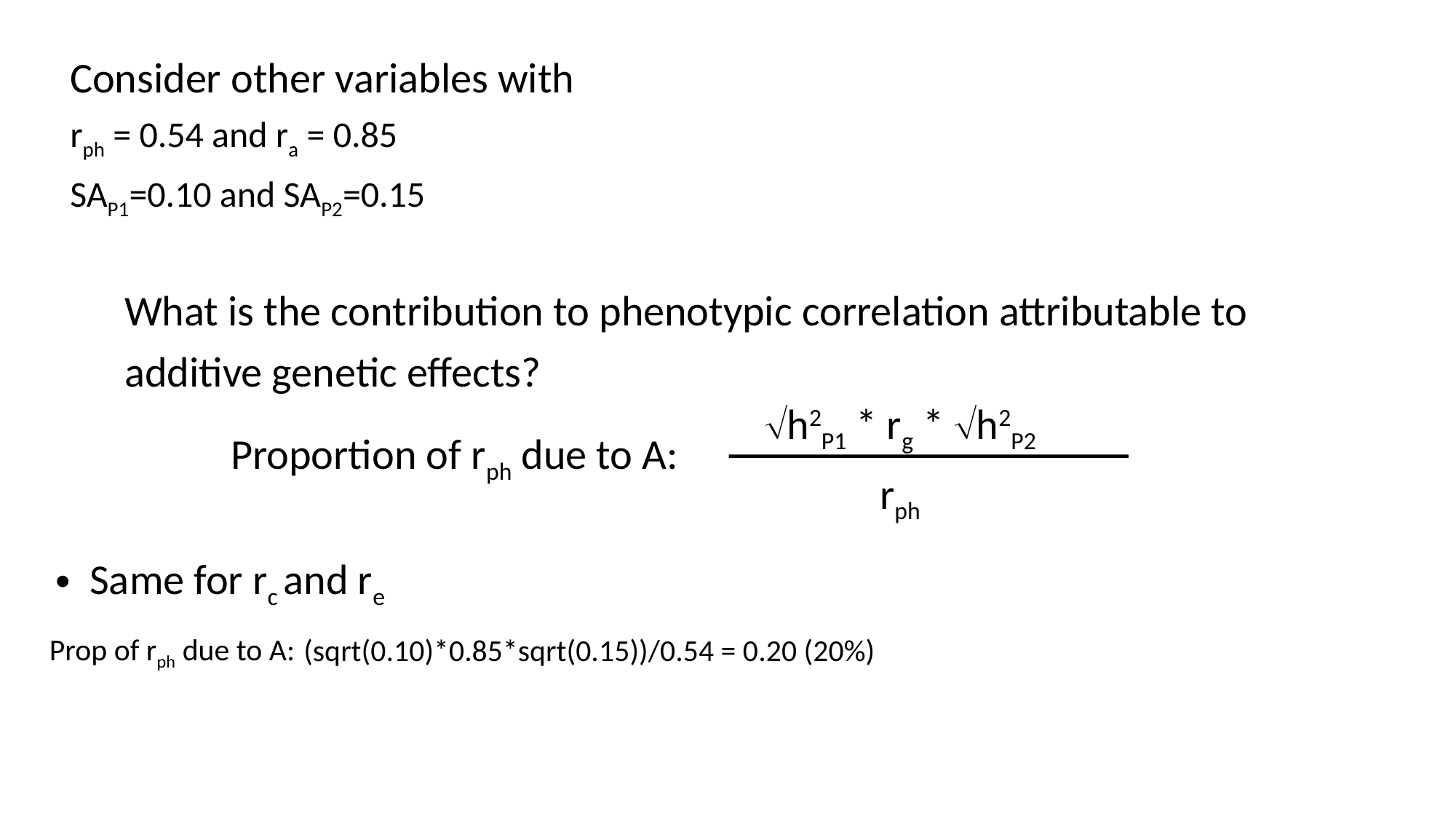

Consider other variables with
rph = 0.54 and ra = 0.85
SAP1=0.10 and SAP2=0.15

What is the contribution to phenotypic correlation attributable to additive genetic effects?
√h2P1 * rg * √h2P2
Proportion of rph due to A:

rph
Same for rc and re
Prop of rph due to A:
(sqrt(0.10)*0.85*sqrt(0.15))/0.54 = 0.20 (20%)